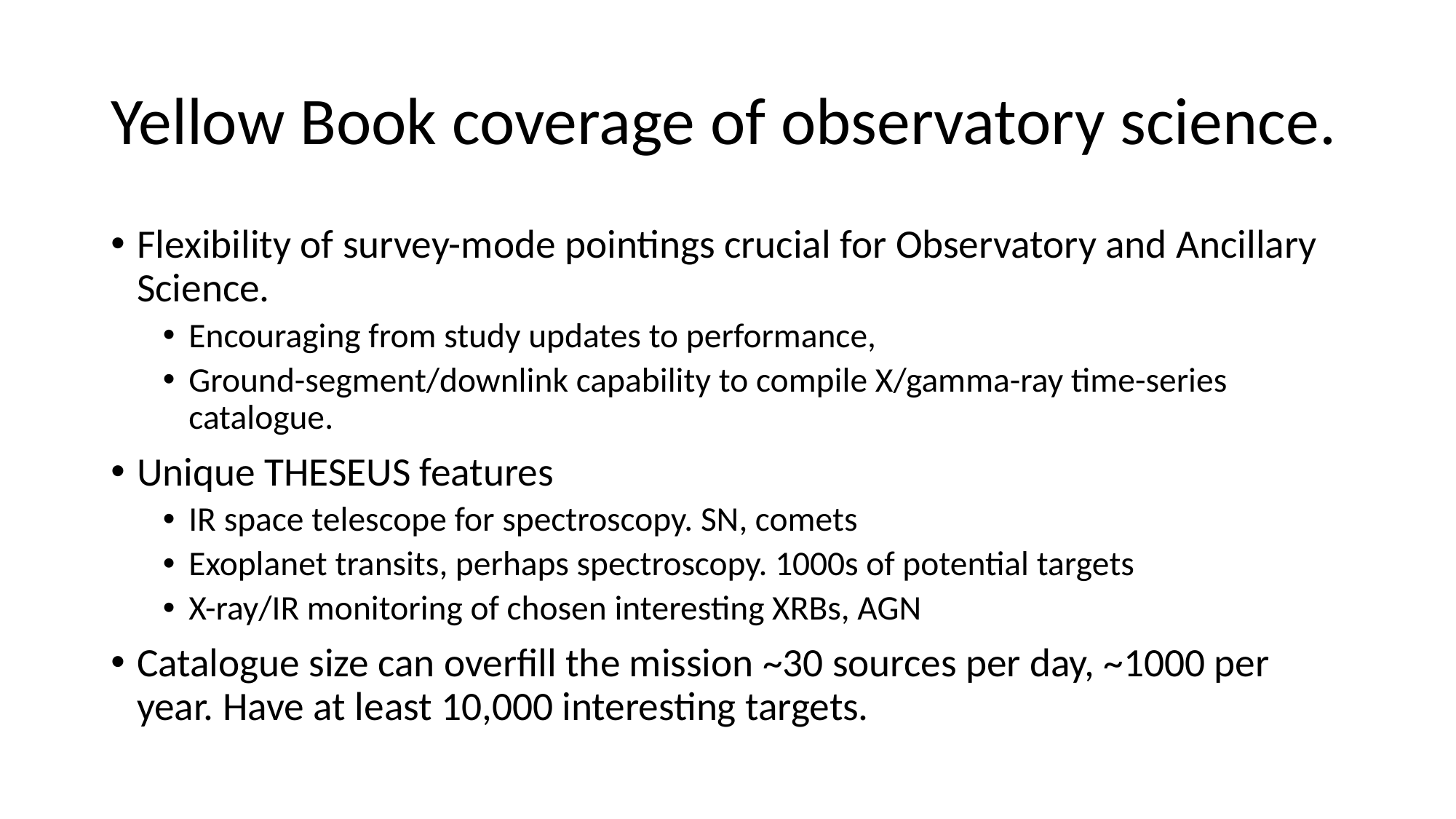

# Yellow Book coverage of observatory science.
Flexibility of survey-mode pointings crucial for Observatory and Ancillary Science.
Encouraging from study updates to performance,
Ground-segment/downlink capability to compile X/gamma-ray time-series catalogue.
Unique THESEUS features
IR space telescope for spectroscopy. SN, comets
Exoplanet transits, perhaps spectroscopy. 1000s of potential targets
X-ray/IR monitoring of chosen interesting XRBs, AGN
Catalogue size can overfill the mission ~30 sources per day, ~1000 per year. Have at least 10,000 interesting targets.